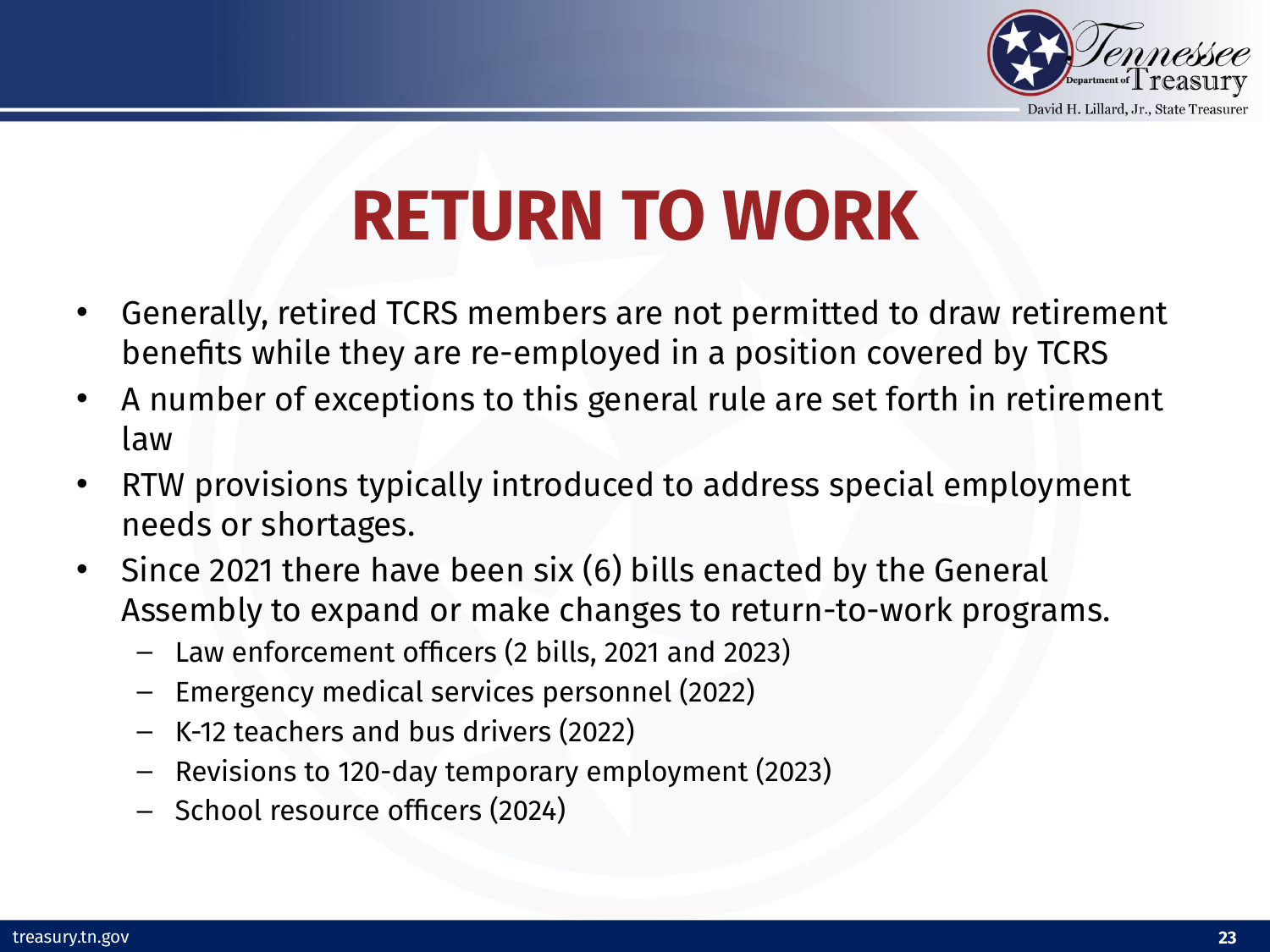

# Return to Work
Generally, retired TCRS members are not permitted to draw retirement benefits while they are re-employed in a position covered by TCRS
A number of exceptions to this general rule are set forth in retirement law
RTW provisions typically introduced to address special employment needs or shortages.
Since 2021 there have been six (6) bills enacted by the General Assembly to expand or make changes to return-to-work programs.
Law enforcement officers (2 bills, 2021 and 2023)
Emergency medical services personnel (2022)
K-12 teachers and bus drivers (2022)
Revisions to 120-day temporary employment (2023)
School resource officers (2024)